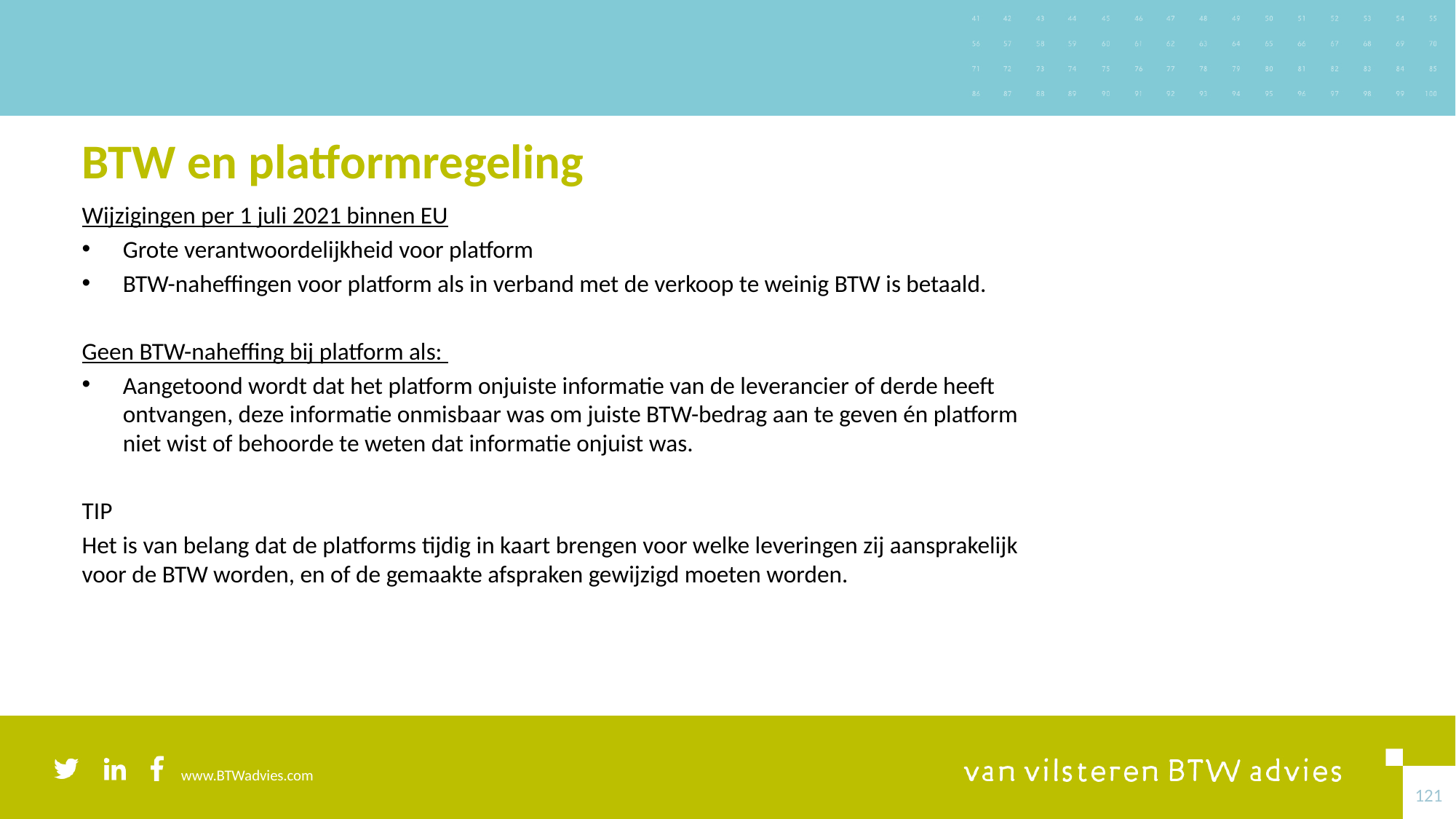

# BTW en platformregeling
Wijzigingen per 1 juli 2021 binnen EU
Grote verantwoordelijkheid voor platform
BTW-naheffingen voor platform als in verband met de verkoop te weinig BTW is betaald.

Geen BTW-naheffing bij platform als:
Aangetoond wordt dat het platform onjuiste informatie van de leverancier of derde heeft ontvangen, deze informatie onmisbaar was om juiste BTW-bedrag aan te geven én platform niet wist of behoorde te weten dat informatie onjuist was.

TIP
Het is van belang dat de platforms tijdig in kaart brengen voor welke leveringen zij aansprakelijk voor de BTW worden, en of de gemaakte afspraken gewijzigd moeten worden.